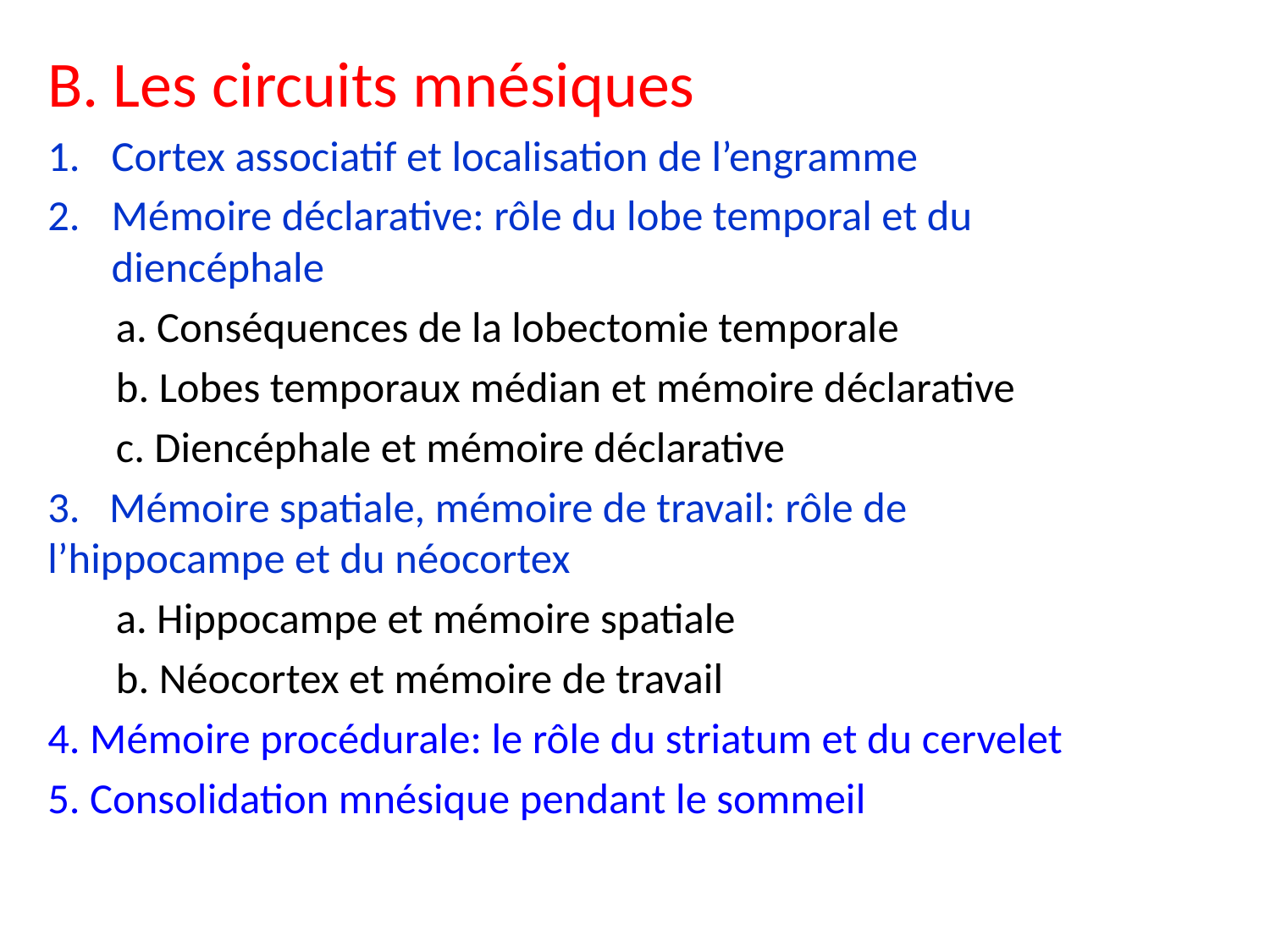

B. Les circuits mnésiques
Cortex associatif et localisation de l’engramme
Mémoire déclarative: rôle du lobe temporal et du diencéphale
       a. Conséquences de la lobectomie temporale
       b. Lobes temporaux médian et mémoire déclarative
       c. Diencéphale et mémoire déclarative
3.   Mémoire spatiale, mémoire de travail: rôle de   l’hippocampe et du néocortex
       a. Hippocampe et mémoire spatiale
       b. Néocortex et mémoire de travail
4. Mémoire procédurale: le rôle du striatum et du cervelet
5. Consolidation mnésique pendant le sommeil